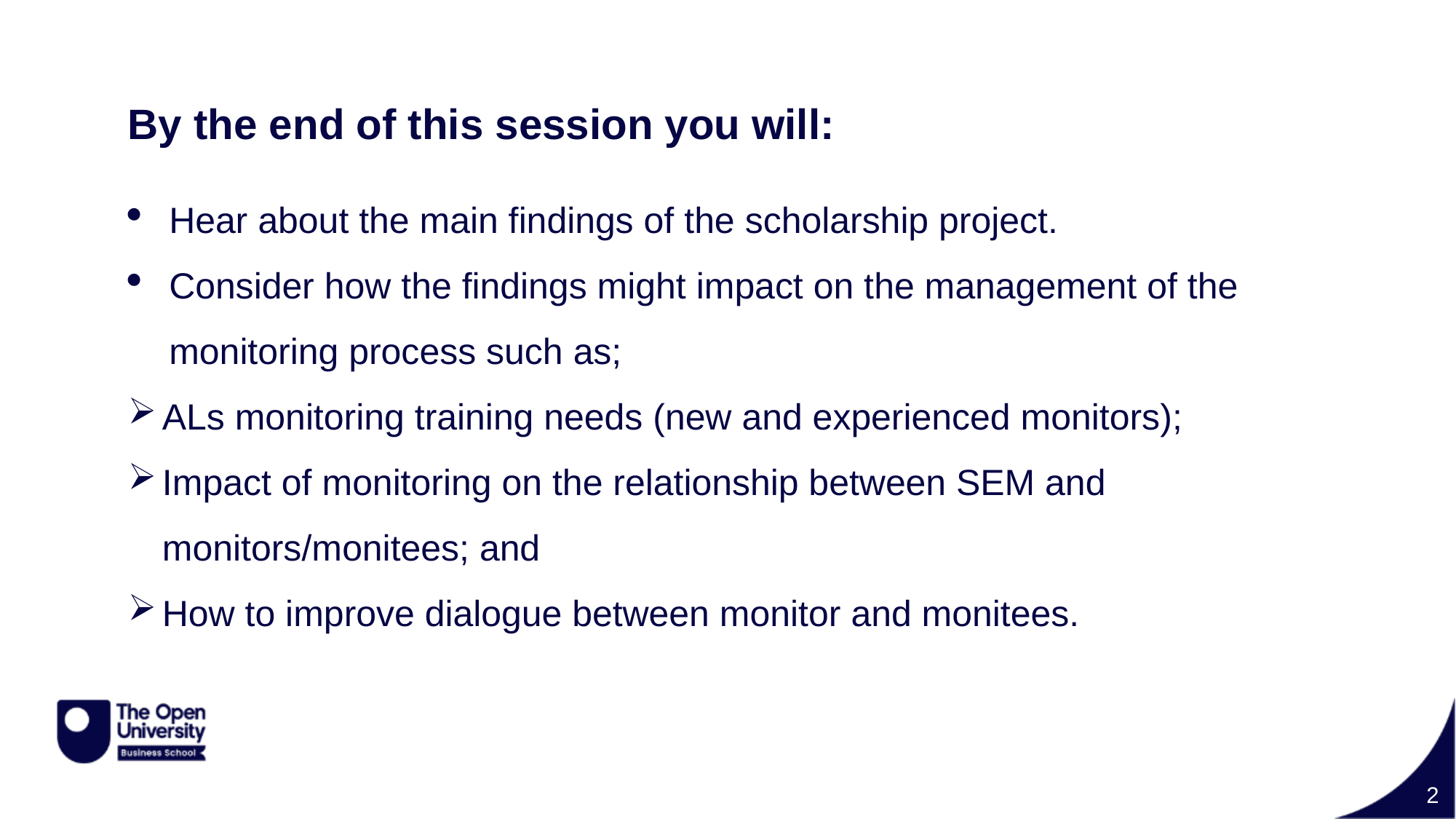

By the end of this session you will:
Hear about the main findings of the scholarship project.
Consider how the findings might impact on the management of the monitoring process such as;
ALs monitoring training needs (new and experienced monitors);
Impact of monitoring on the relationship between SEM and monitors/monitees; and
How to improve dialogue between monitor and monitees.